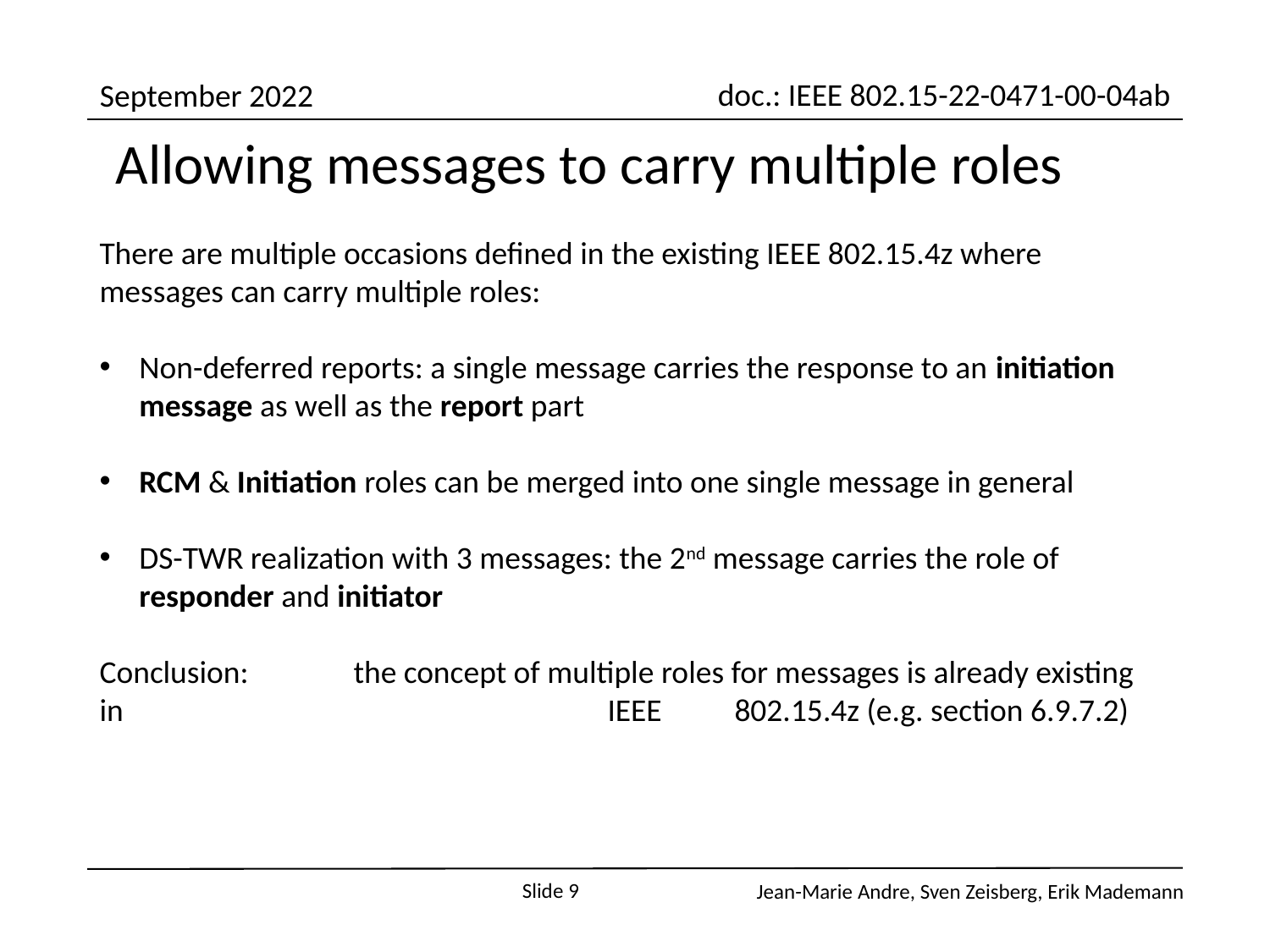

Allowing messages to carry multiple roles
There are multiple occasions defined in the existing IEEE 802.15.4z where messages can carry multiple roles:

Non-deferred reports: a single message carries the response to an initiation message as well as the report part

RCM & Initiation roles can be merged into one single message in general

DS-TWR realization with 3 messages: the 2nd message carries the role of responder and initiator

Conclusion: 	the concept of multiple roles for messages is already existing in 				IEEE 	802.15.4z (e.g. section 6.9.7.2)
Slide 9